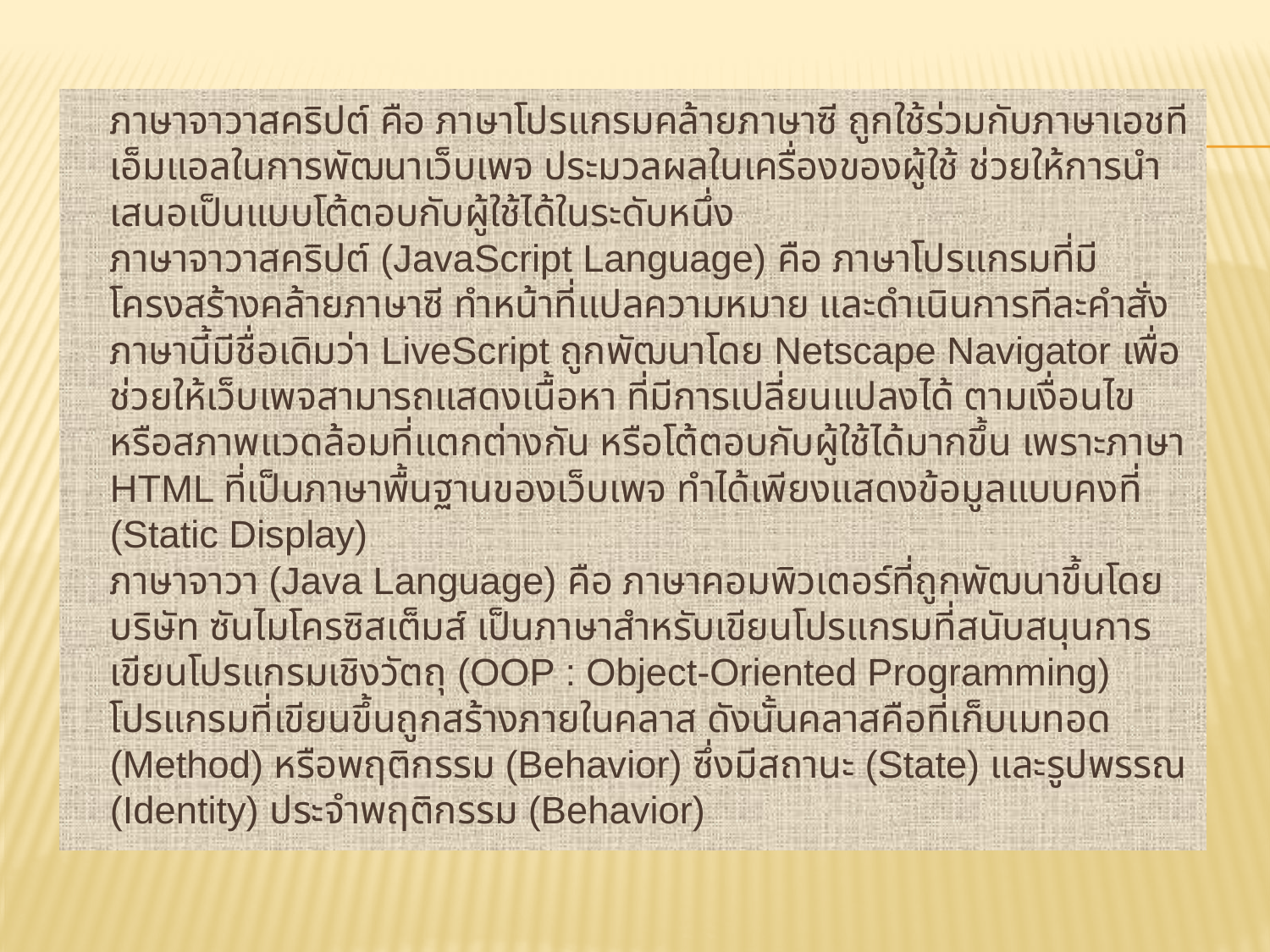

ภาษาจาวาสคริปต์ คือ ภาษาโปรแกรมคล้ายภาษาซี ถูกใช้ร่วมกับภาษาเอชทีเอ็มแอลในการพัฒนาเว็บเพจ ประมวลผลในเครื่องของผู้ใช้ ช่วยให้การนำเสนอเป็นแบบโต้ตอบกับผู้ใช้ได้ในระดับหนึ่ง 
ภาษาจาวาสคริปต์ (JavaScript Language) คือ ภาษาโปรแกรมที่มีโครงสร้างคล้ายภาษาซี ทำหน้าที่แปลความหมาย และดำเนินการทีละคำสั่ง ภาษานี้มีชื่อเดิมว่า LiveScript ถูกพัฒนาโดย Netscape Navigator เพื่อช่วยให้เว็บเพจสามารถแสดงเนื้อหา ที่มีการเปลี่ยนแปลงได้ ตามเงื่อนไข หรือสภาพแวดล้อมที่แตกต่างกัน หรือโต้ตอบกับผู้ใช้ได้มากขึ้น เพราะภาษา HTML ที่เป็นภาษาพื้นฐานของเว็บเพจ ทำได้เพียงแสดงข้อมูลแบบคงที่ (Static Display) 
ภาษาจาวา (Java Language) คือ ภาษาคอมพิวเตอร์ที่ถูกพัฒนาขึ้นโดยบริษัท ซันไมโครซิสเต็มส์ เป็นภาษาสำหรับเขียนโปรแกรมที่สนับสนุนการเขียนโปรแกรมเชิงวัตถุ (OOP : Object-Oriented Programming) โปรแกรมที่เขียนขึ้นถูกสร้างภายในคลาส ดังนั้นคลาสคือที่เก็บเมทอด (Method) หรือพฤติกรรม (Behavior) ซึ่งมีสถานะ (State) และรูปพรรณ (Identity) ประจำพฤติกรรม (Behavior)